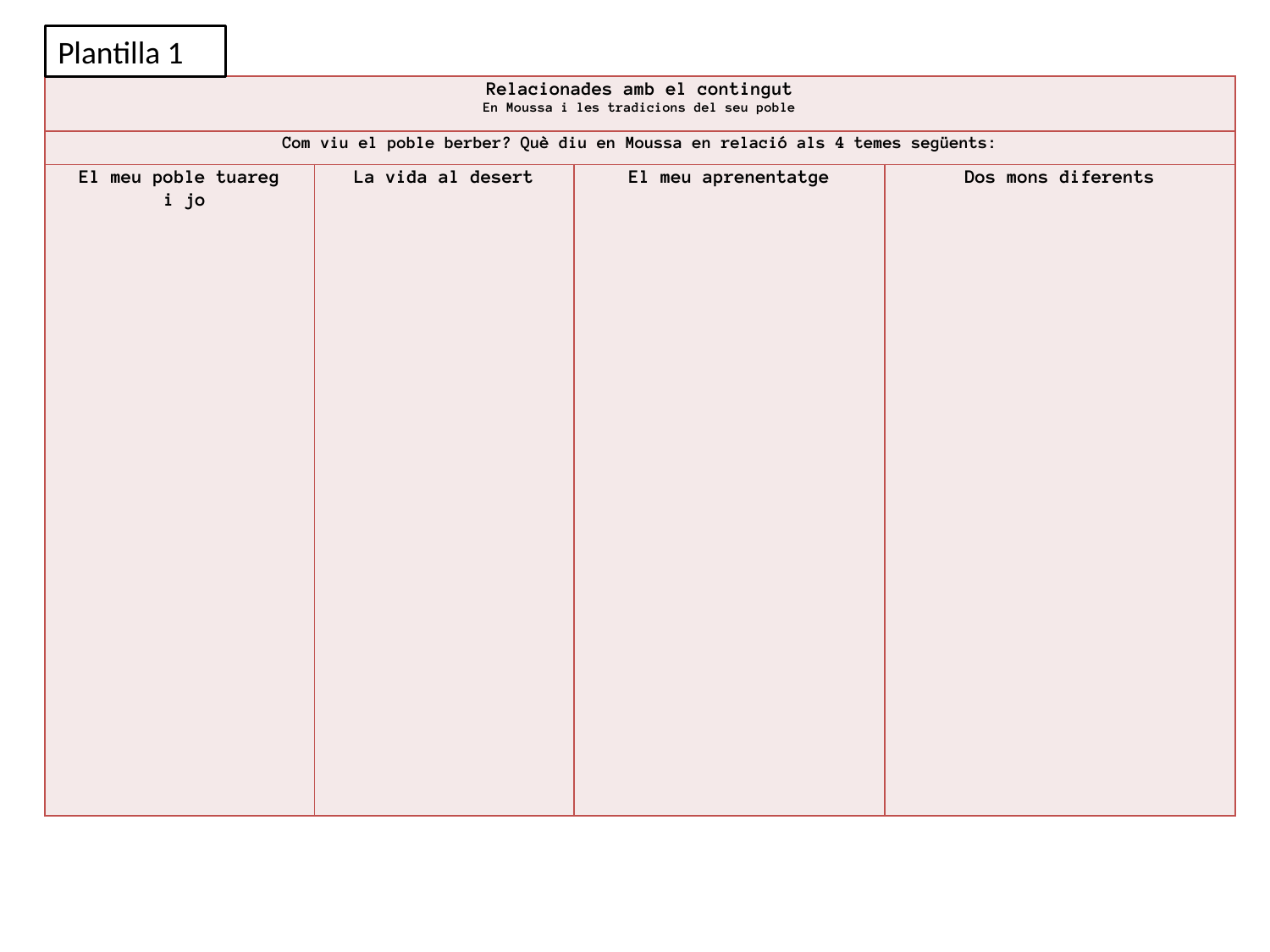

Plantilla 1
| Relacionades amb el contingut En Moussa i les tradicions del seu poble |  |  |  |
| --- | --- | --- | --- |
| Com viu el poble berber? Què diu en Moussa en relació als 4 temes següents: |  |  |  |
| El meu poble tuareg i jo | La vida al desert | El meu aprenentatge | Dos mons diferents |